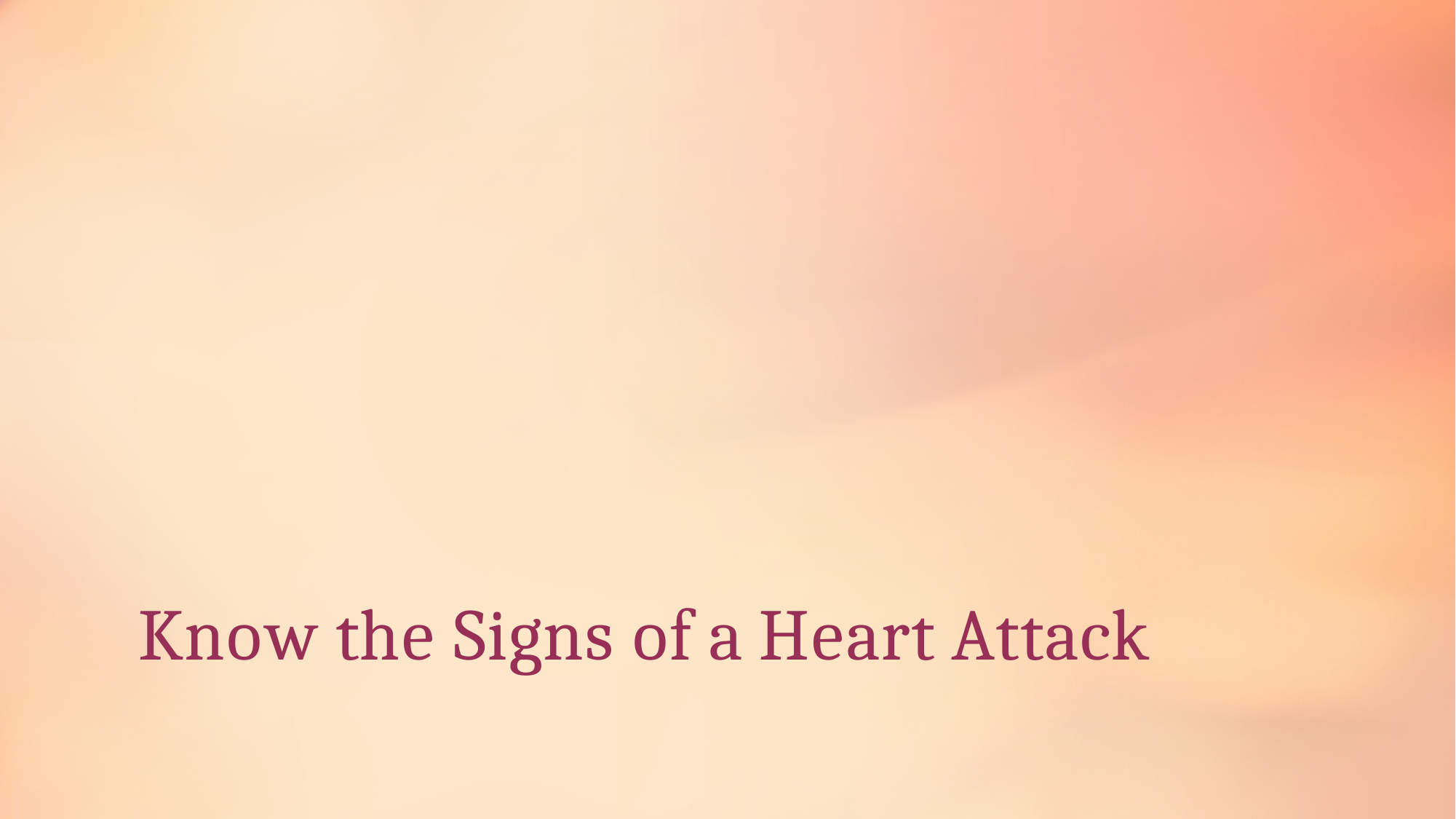

# Know the Signs of a Heart Attack